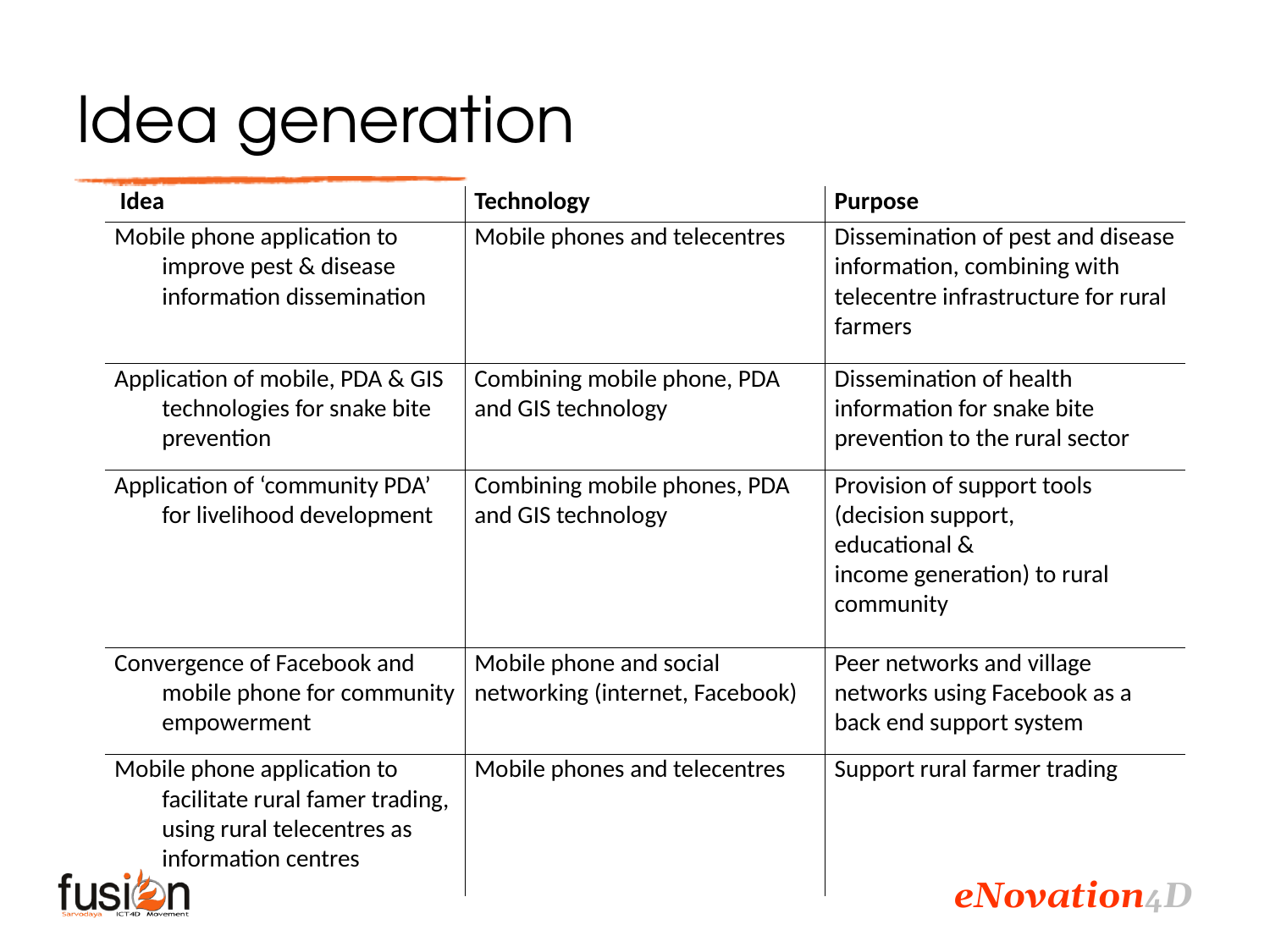

# Idea generation
| Idea | Technology | Purpose |
| --- | --- | --- |
| Mobile phone application to improve pest & disease information dissemination | Mobile phones and telecentres | Dissemination of pest and disease information, combining with telecentre infrastructure for rural farmers |
| Application of mobile, PDA & GIS technologies for snake bite prevention | Combining mobile phone, PDA and GIS technology | Dissemination of health information for snake bite prevention to the rural sector |
| Application of ‘community PDA’ for livelihood development | Combining mobile phones, PDA and GIS technology | Provision of support tools (decision support, educational & income generation) to rural community |
| Convergence of Facebook and mobile phone for community empowerment | Mobile phone and social networking (internet, Facebook) | Peer networks and village networks using Facebook as a back end support system |
| Mobile phone application to facilitate rural famer trading, using rural telecentres as information centres | Mobile phones and telecentres | Support rural farmer trading |